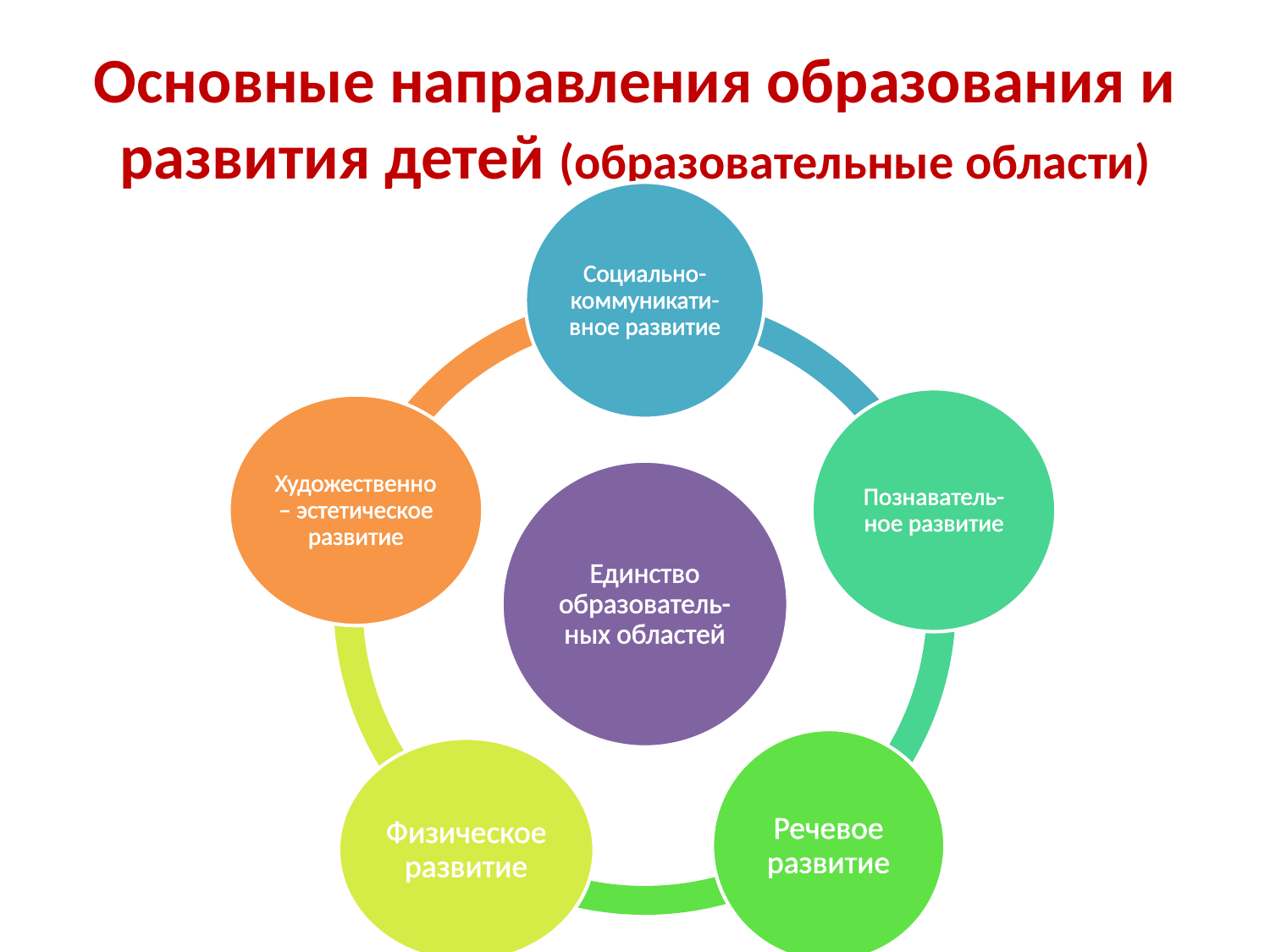

# Основные направления образования и развития детей (образовательные области)
Единство образователь-ных областей
Социально-коммуникати-вное развитие
Познаватель-ное развитие
Речевое развитие
Физическое развитие
Художественно – эстетическое развитие